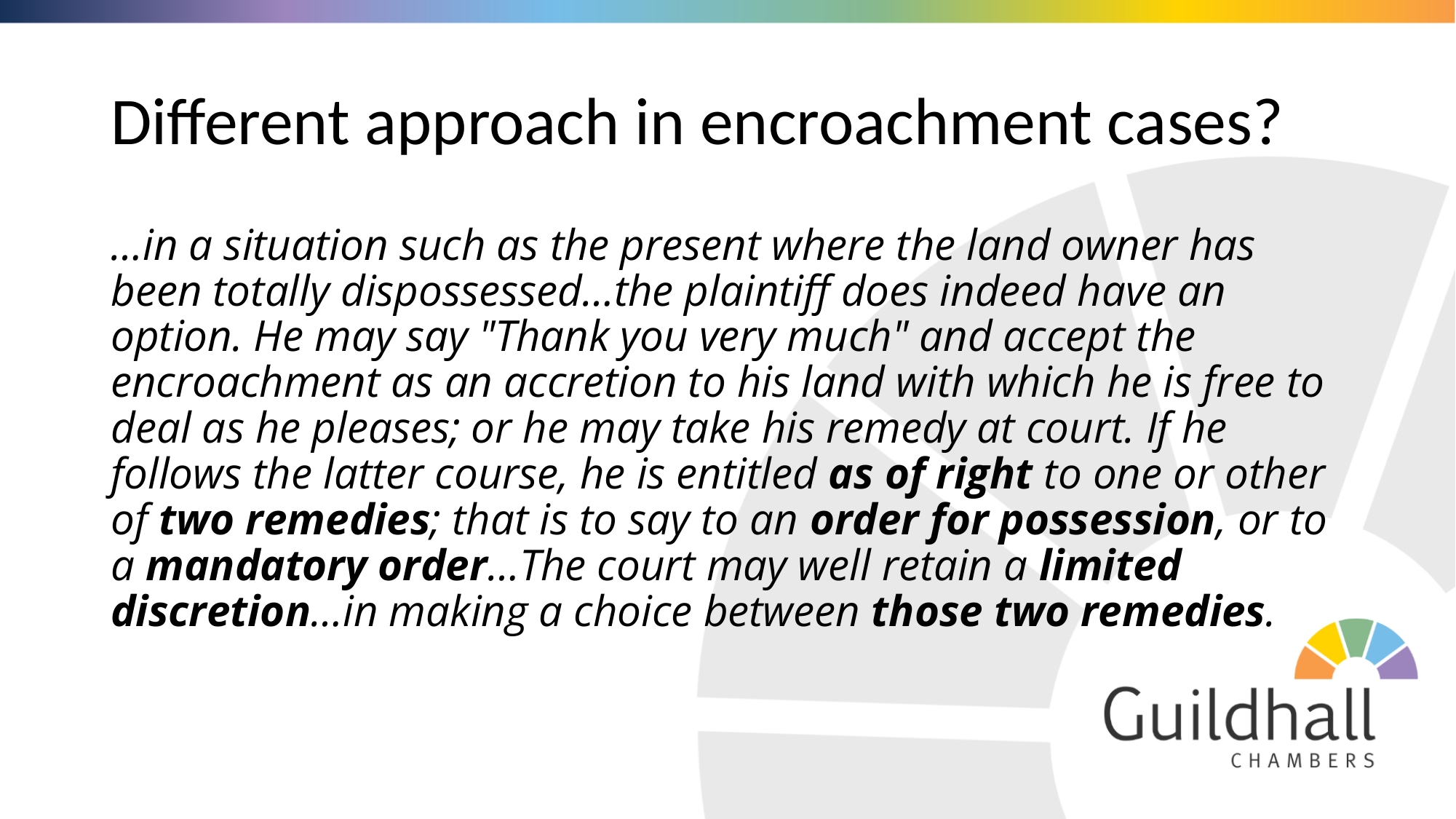

# Different approach in encroachment cases?
…in a situation such as the present where the land owner has been totally dispossessed…the plaintiff does indeed have an option. He may say "Thank you very much" and accept the encroachment as an accretion to his land with which he is free to deal as he pleases; or he may take his remedy at court. If he follows the latter course, he is entitled as of right to one or other of two remedies; that is to say to an order for possession, or to a mandatory order…The court may well retain a limited discretion…in making a choice between those two remedies.